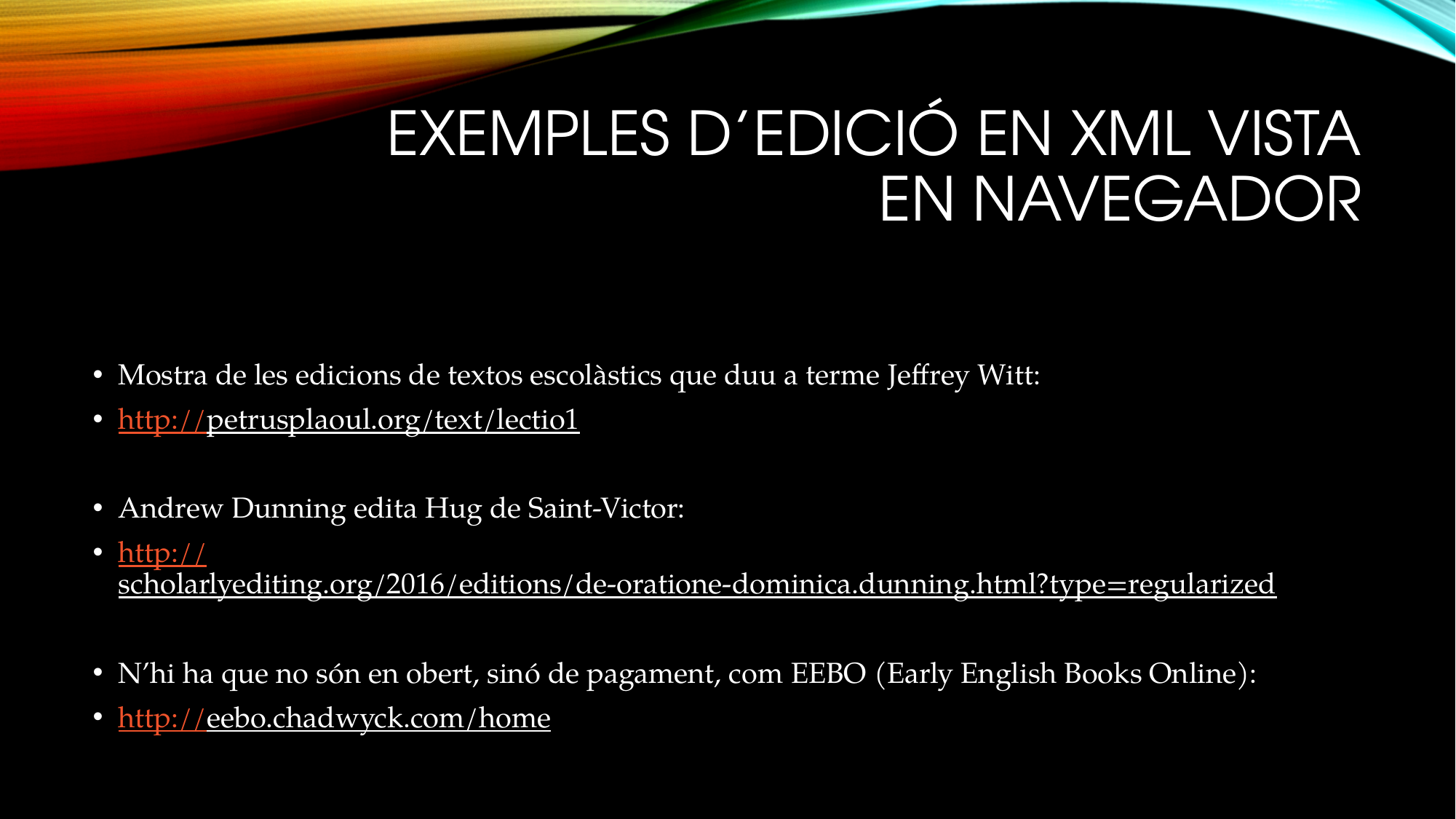

# Exemples d’edició en xml vista en navegador

Mostra de les edicions de textos escolàstics que duu a terme Jeffrey Witt:
http://petrusplaoul.org/text/lectio1

Andrew Dunning edita Hug de Saint-Victor:
http://scholarlyediting.org/2016/editions/de-oratione-dominica.dunning.html?type=regularized

N’hi ha que no són en obert, sinó de pagament, com EEBO (Early English Books Online):
http://eebo.chadwyck.com/home